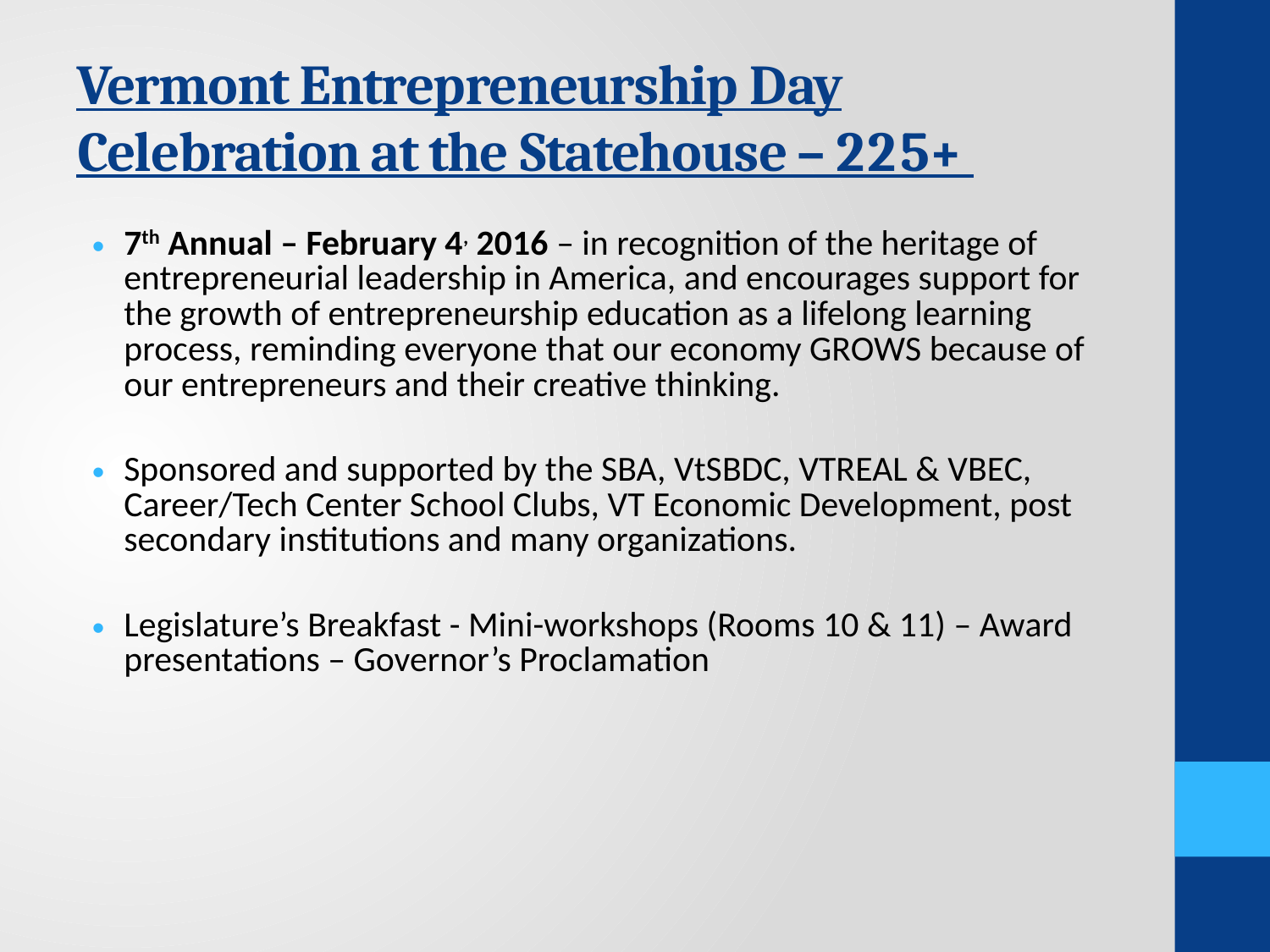

# Vermont Entrepreneurship Day Celebration at the Statehouse – 225+
7th Annual – February 4, 2016 – in recognition of the heritage of entrepreneurial leadership in America, and encourages support for the growth of entrepreneurship education as a lifelong learning process, reminding everyone that our economy GROWS because of our entrepreneurs and their creative thinking.

Sponsored and supported by the SBA, VtSBDC, VTREAL & VBEC, Career/Tech Center School Clubs, VT Economic Development, post secondary institutions and many organizations.

Legislature’s Breakfast - Mini-workshops (Rooms 10 & 11) – Award presentations – Governor’s Proclamation